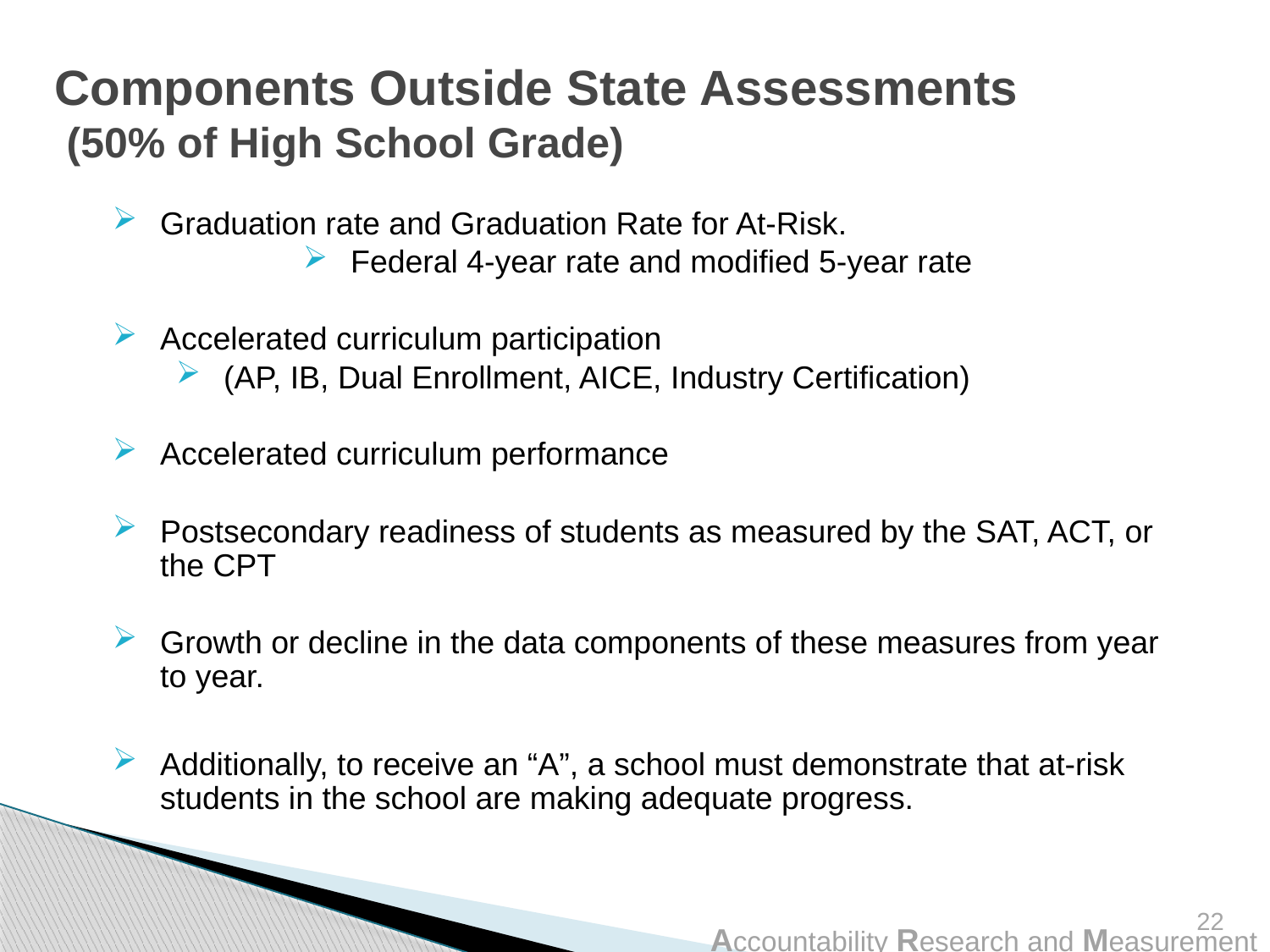

# Components Outside State Assessments (50% of High School Grade)
Graduation rate and Graduation Rate for At-Risk.
Federal 4-year rate and modified 5-year rate

Accelerated curriculum participation
(AP, IB, Dual Enrollment, AICE, Industry Certification)

Accelerated curriculum performance

Postsecondary readiness of students as measured by the SAT, ACT, or the CPT

Growth or decline in the data components of these measures from year to year.

Additionally, to receive an “A”, a school must demonstrate that at-risk students in the school are making adequate progress.
22